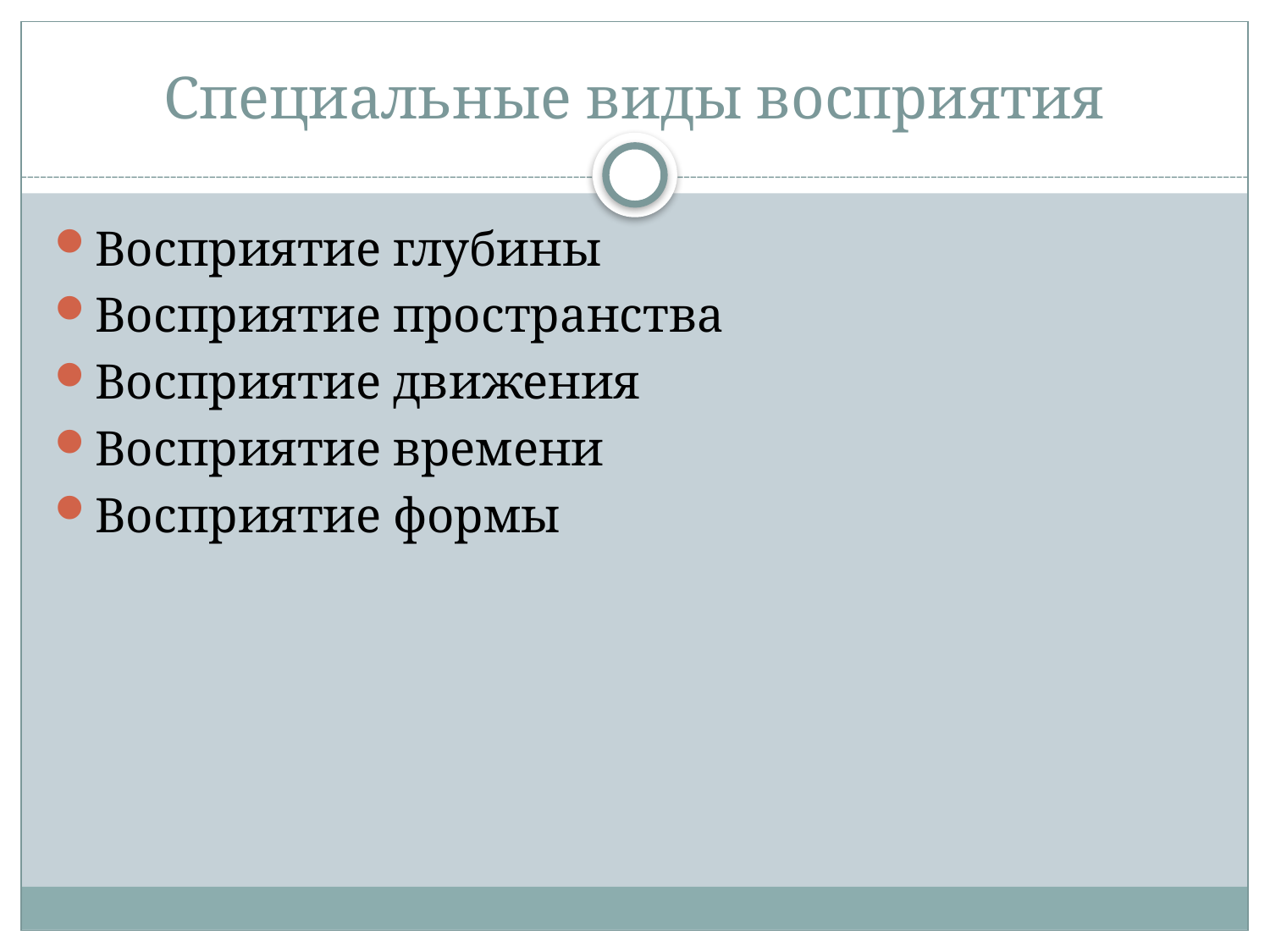

Специальные виды восприятия
Восприятие глубины
Восприятие пространства
Восприятие движения
Восприятие времени
Восприятие формы